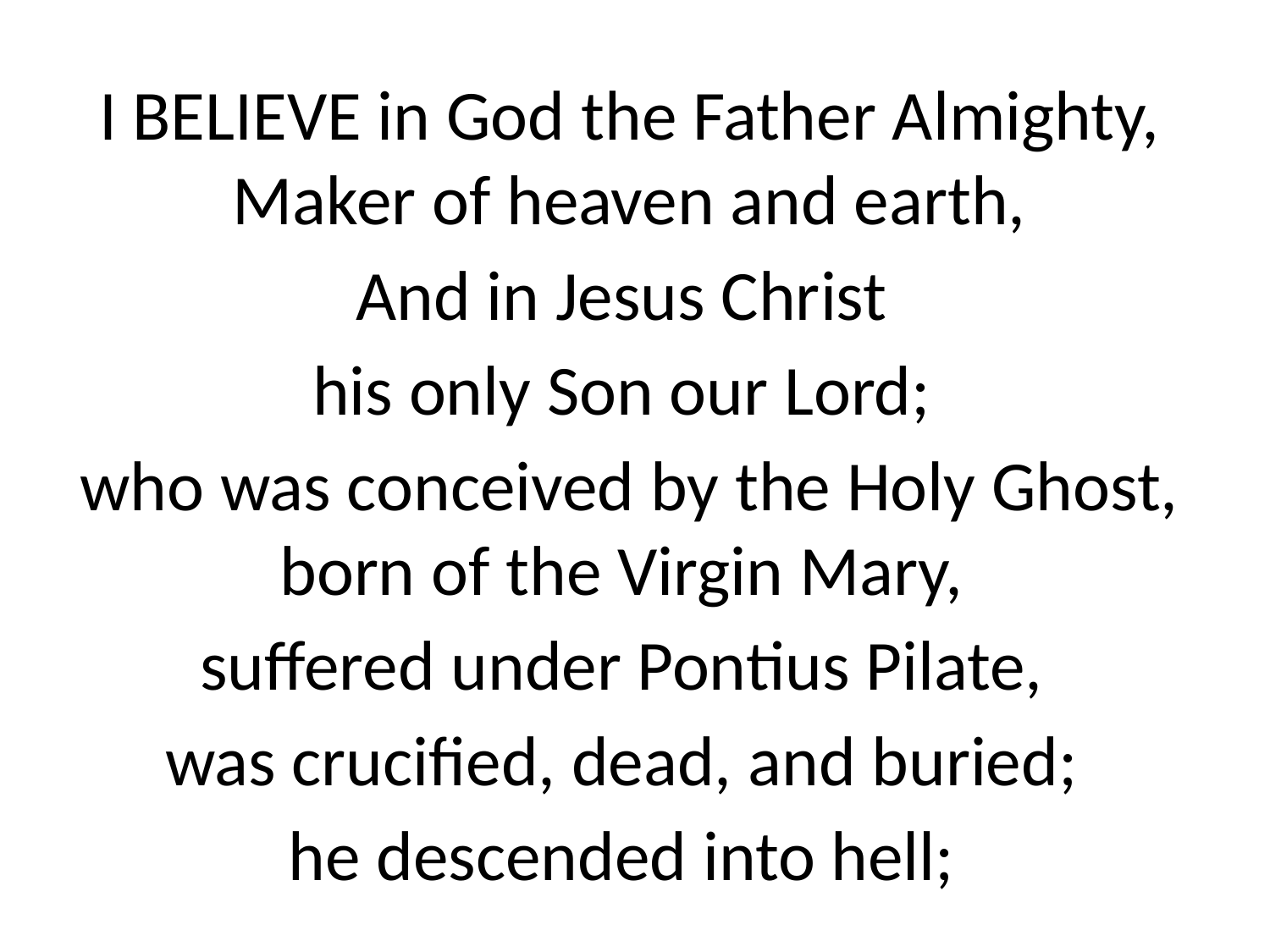

I BELIEVE in God the Father Almighty, Maker of heaven and earth,
And in Jesus Christ
his only Son our Lord;
who was conceived by the Holy Ghost, born of the Virgin Mary,
suffered under Pontius Pilate,
was crucified, dead, and buried;
he descended into hell;